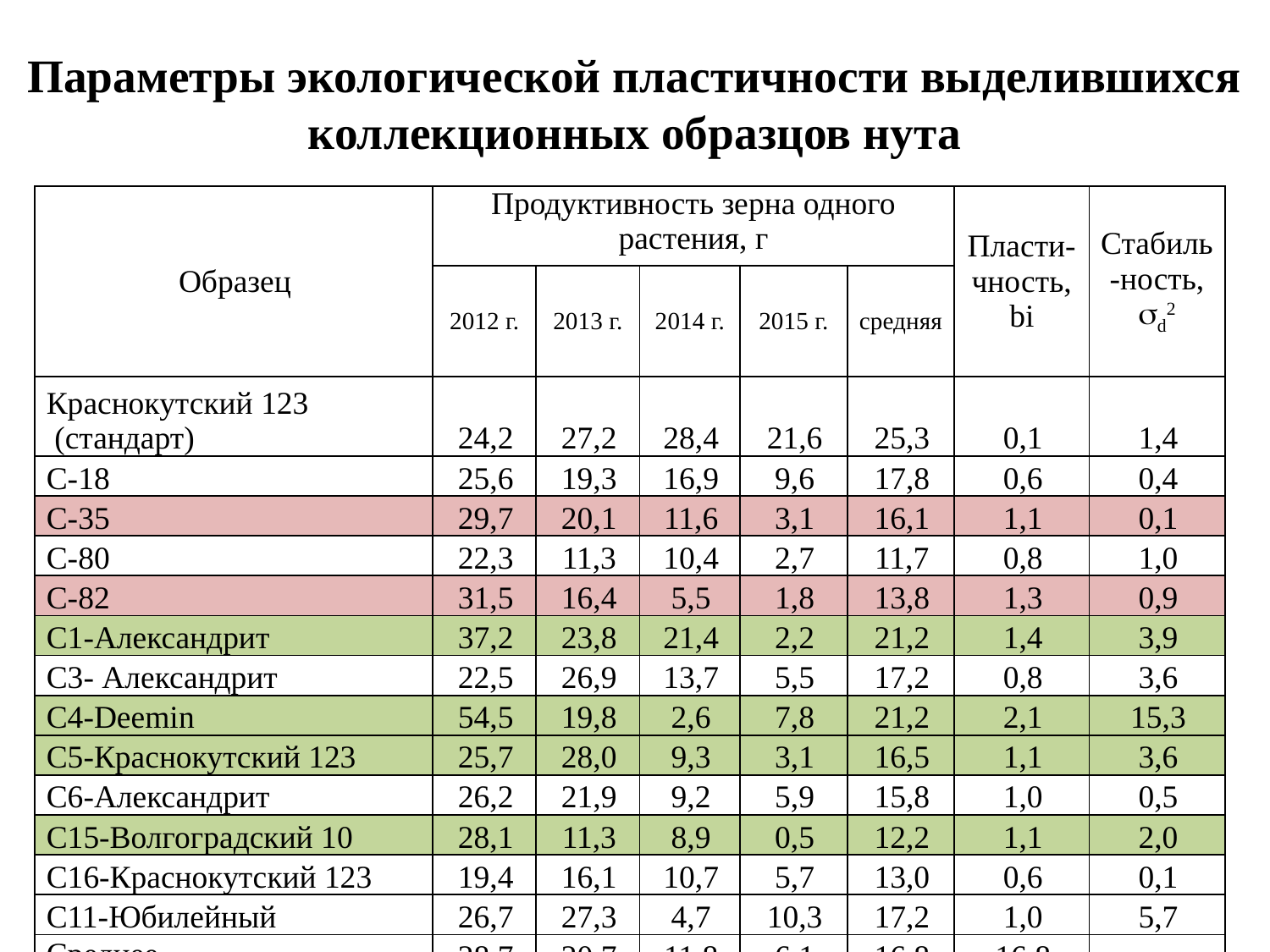

# Параметры экологической пластичности выделившихся коллекционных образцов нута
| Образец | Продуктивность зерна одного растения, г |  |  |  |  | Пласти-чность, bi | Стабиль-ность, σd2 |
| --- | --- | --- | --- | --- | --- | --- | --- |
|  | 2012 г. | 2013 г. | 2014 г. | 2015 г. | средняя |  |  |
| Краснокутский 123 (стандарт) | 24,2 | 27,2 | 28,4 | 21,6 | 25,3 | 0,1 | 1,4 |
| С-18 | 25,6 | 19,3 | 16,9 | 9,6 | 17,8 | 0,6 | 0,4 |
| С-35 | 29,7 | 20,1 | 11,6 | 3,1 | 16,1 | 1,1 | 0,1 |
| С-80 | 22,3 | 11,3 | 10,4 | 2,7 | 11,7 | 0,8 | 1,0 |
| С-82 | 31,5 | 16,4 | 5,5 | 1,8 | 13,8 | 1,3 | 0,9 |
| С1-Александрит | 37,2 | 23,8 | 21,4 | 2,2 | 21,2 | 1,4 | 3,9 |
| С3- Александрит | 22,5 | 26,9 | 13,7 | 5,5 | 17,2 | 0,8 | 3,6 |
| С4-Deemin | 54,5 | 19,8 | 2,6 | 7,8 | 21,2 | 2,1 | 15,3 |
| С5-Краснокутский 123 | 25,7 | 28,0 | 9,3 | 3,1 | 16,5 | 1,1 | 3,6 |
| С6-Александрит | 26,2 | 21,9 | 9,2 | 5,9 | 15,8 | 1,0 | 0,5 |
| С15-Волгоградский 10 | 28,1 | 11,3 | 8,9 | 0,5 | 12,2 | 1,1 | 2,0 |
| С16-Краснокутский 123 | 19,4 | 16,1 | 10,7 | 5,7 | 13,0 | 0,6 | 0,1 |
| С11-Юбилейный | 26,7 | 27,3 | 4,7 | 10,3 | 17,2 | 1,0 | 5,7 |
| Среднее | 28,7 | 20,7 | 11,8 | 6,1 | 16,8 | 16,8 | - |
| Ij | 11,9 | 3,9 | -5,1 | -10,7 | - | - | - |